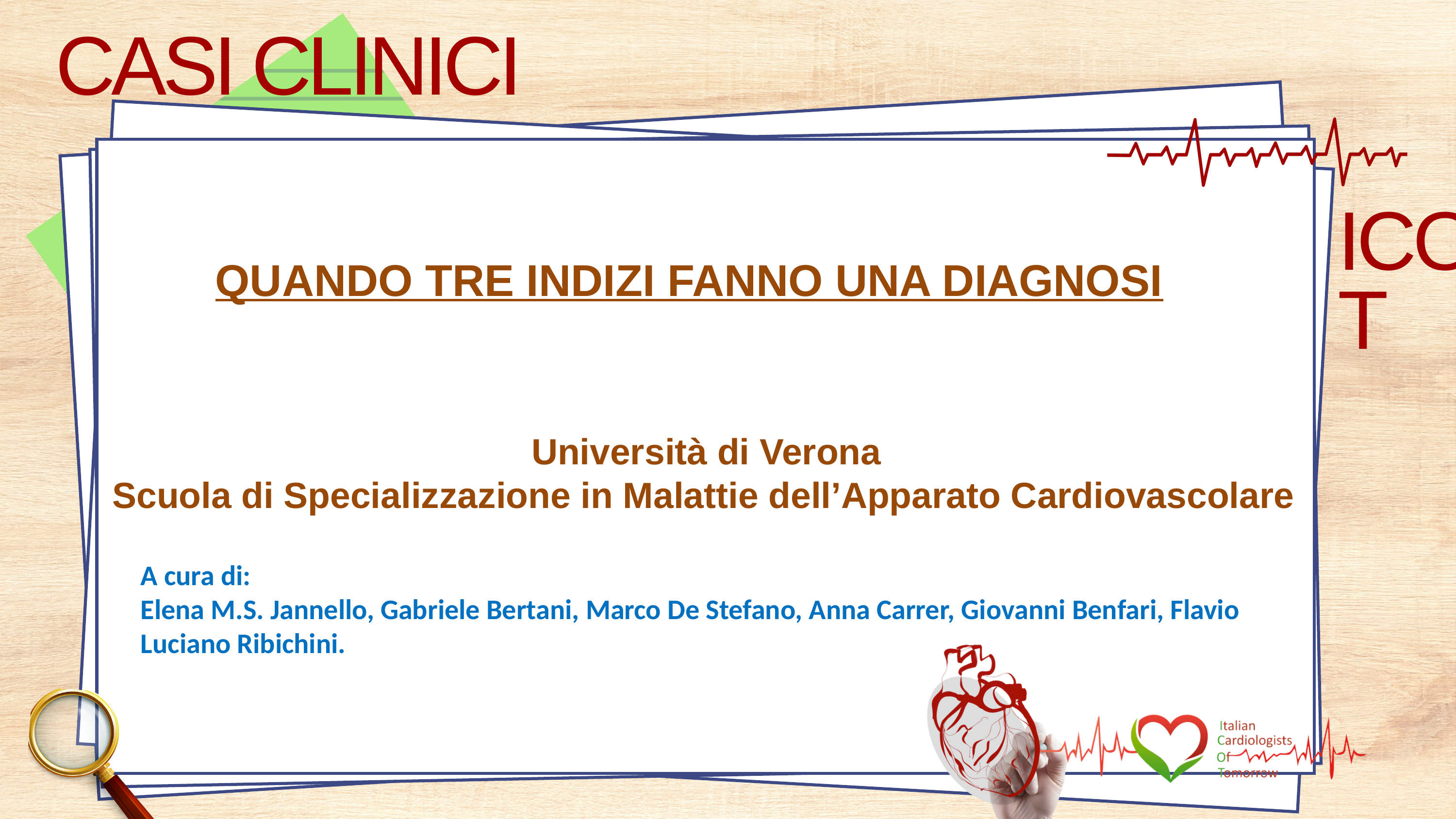

CASI CLINICI

ICOT

QUANDO TRE INDIZI FANNO UNA DIAGNOSI

Università di Verona
Scuola di Specializzazione in Malattie dell’Apparato Cardiovascolare
A cura di:
Elena M.S. Jannello, Gabriele Bertani, Marco De Stefano, Anna Carrer, Giovanni Benfari, Flavio Luciano Ribichini.